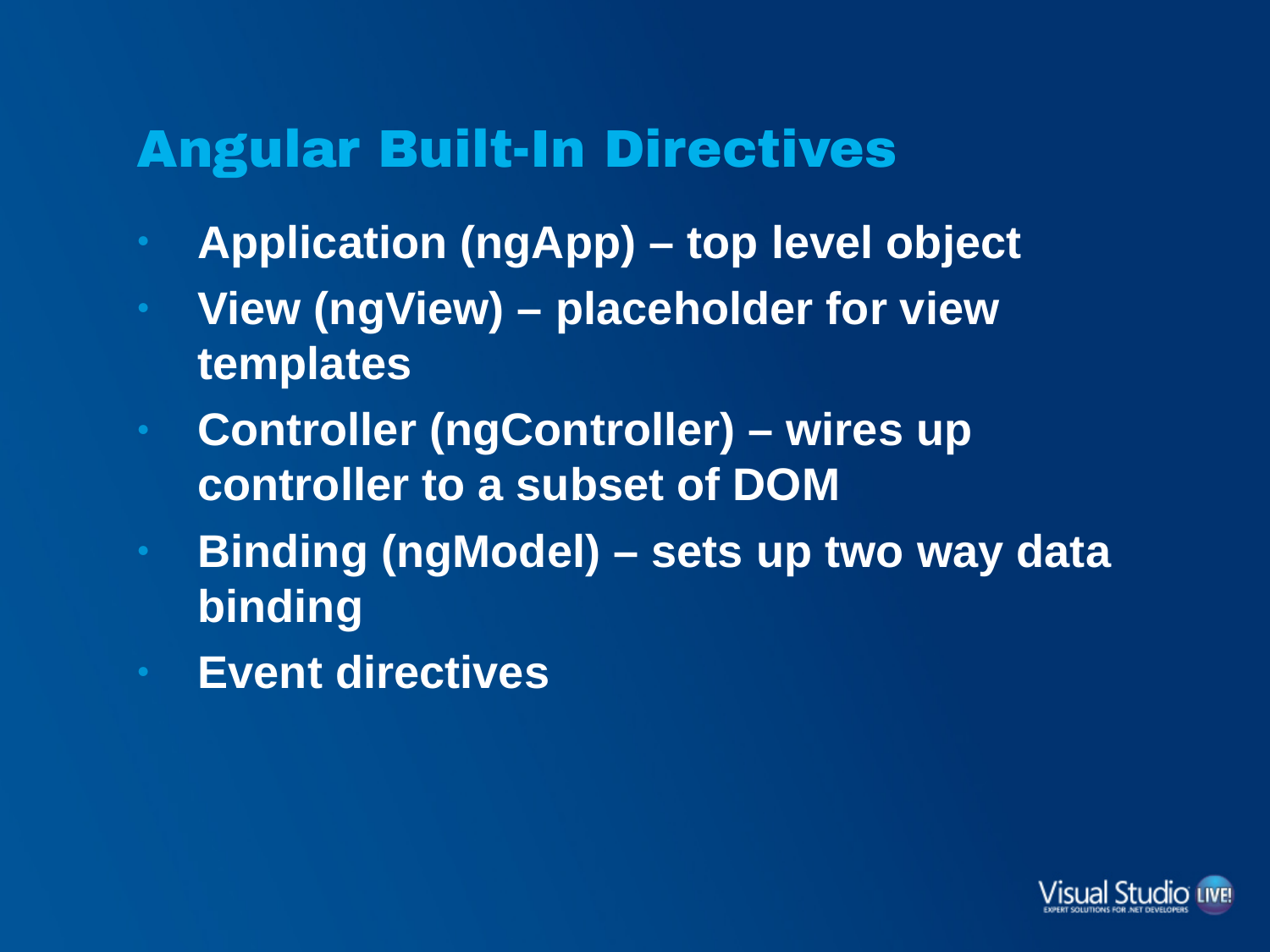

# Angular Built-In Directives
Application (ngApp) – top level object
View (ngView) – placeholder for view templates
Controller (ngController) – wires up controller to a subset of DOM
Binding (ngModel) – sets up two way data binding
Event directives